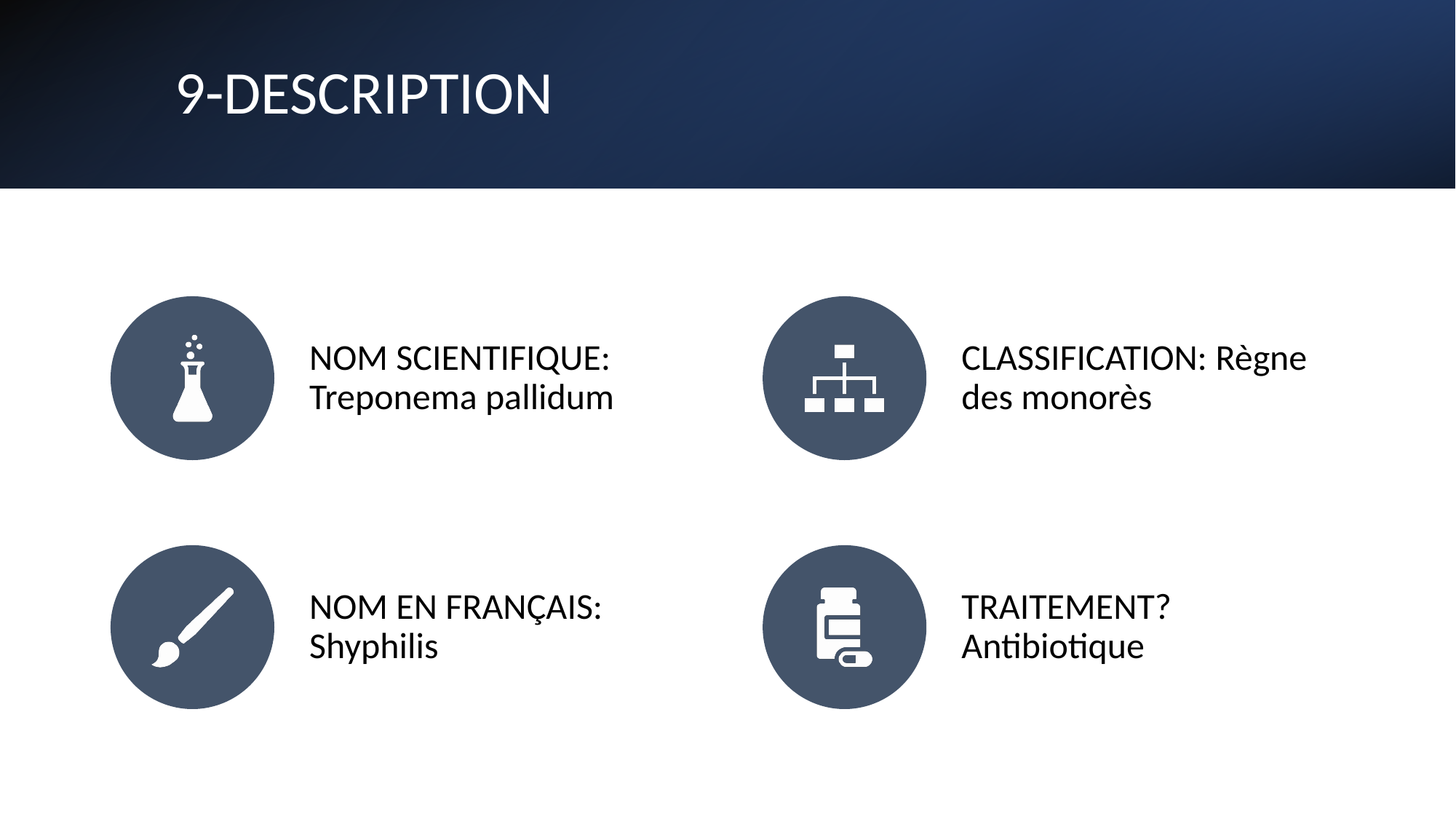

# 9-DESCRIPTION
NOM SCIENTIFIQUE: Treponema pallidum
CLASSIFICATION: Règne des monorès
NOM EN FRANÇAIS: Shyphilis
TRAITEMENT? Antibiotique